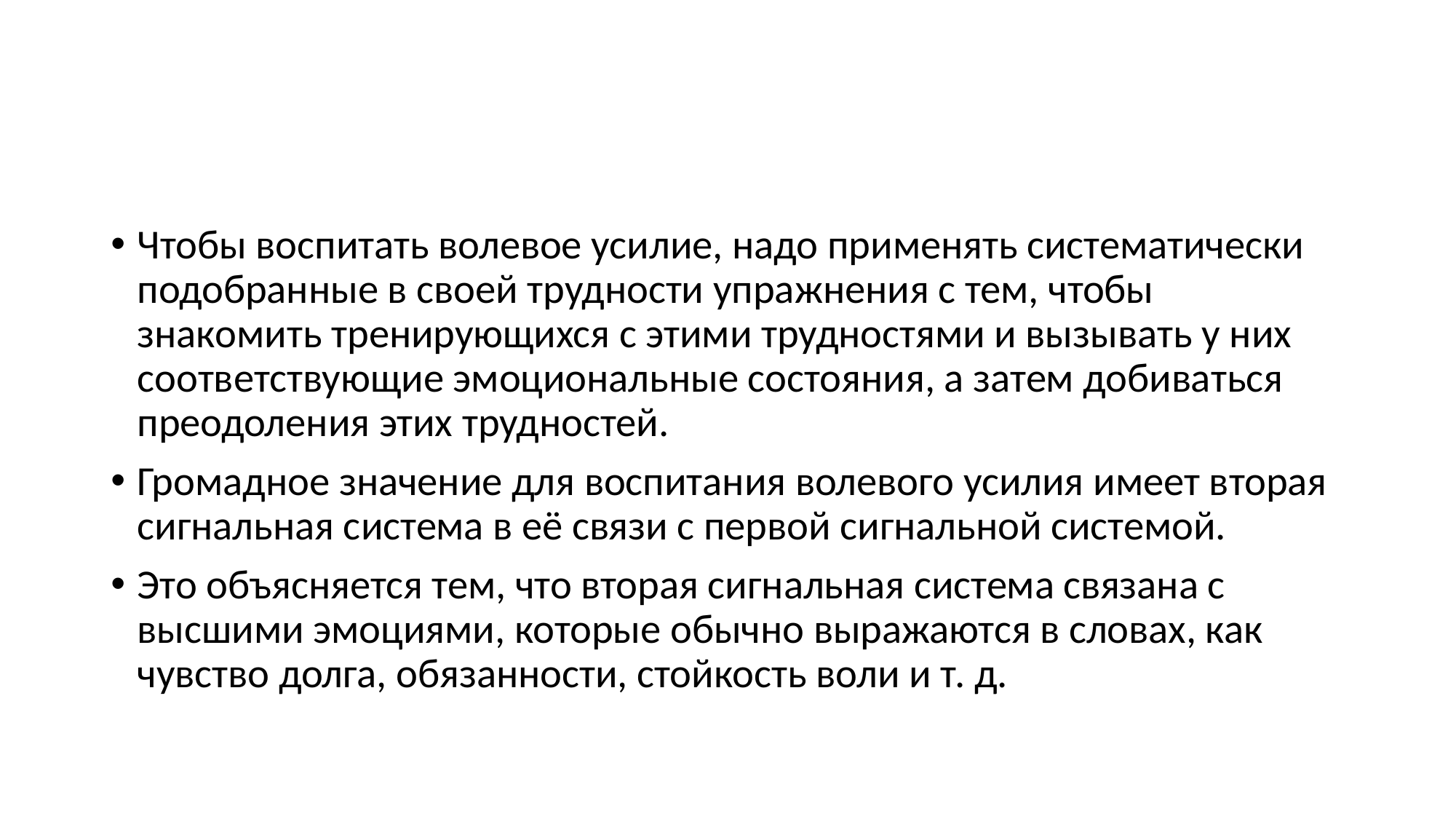

#
Чтобы воспитать волевое усилие, надо применять систематически подобранные в своей трудности упражнения с тем, чтобы знакомить тренирующихся с этими трудностями и вызывать у них соответствующие эмоциональные состояния, а затем добиваться преодоления этих трудностей.
Громадное значение для воспитания волевого усилия имеет вторая сигнальная система в её связи с первой сигнальной системой.
Это объясняется тем, что вторая сигнальная система связана с высшими эмоциями, которые обычно выражаются в словах, как чувство долга, обязанности, стойкость воли и т. д.